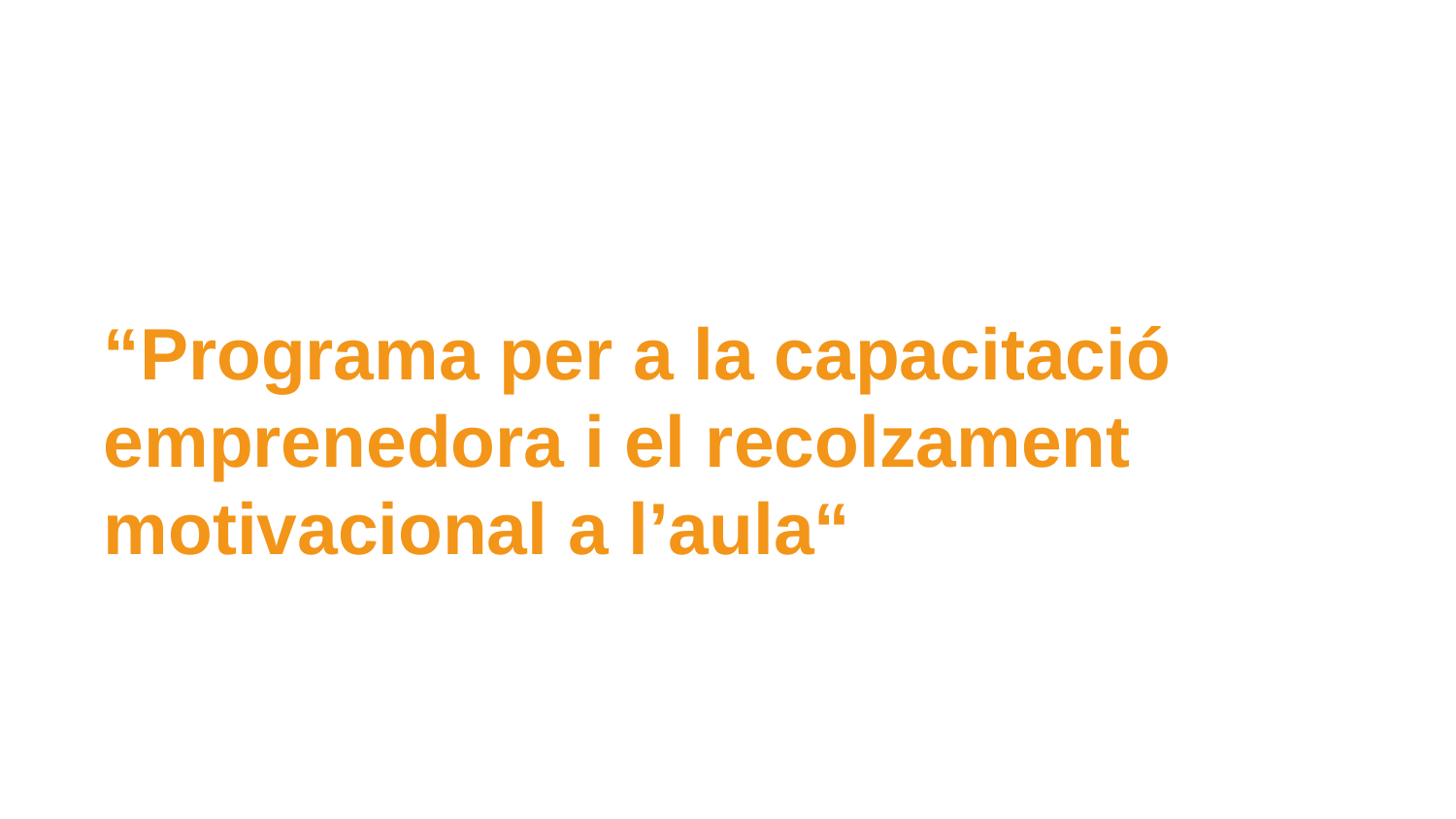

“Programa per a la capacitació emprenedora i el recolzament motivacional a l’aula“